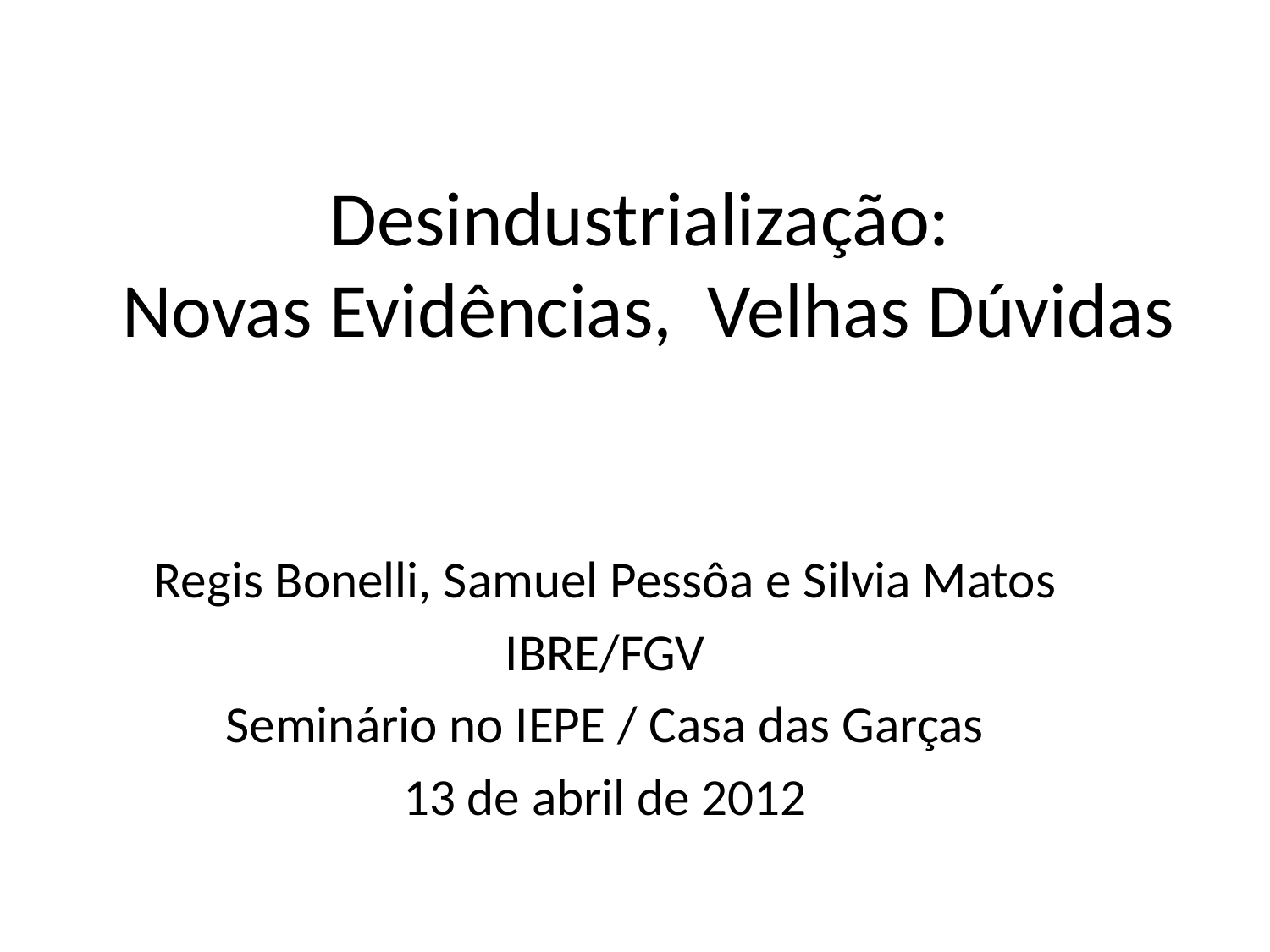

# Desindustrialização: Novas Evidências,  Velhas Dúvidas
Regis Bonelli, Samuel Pessôa e Silvia Matos
IBRE/FGV
Seminário no IEPE / Casa das Garças
13 de abril de 2012